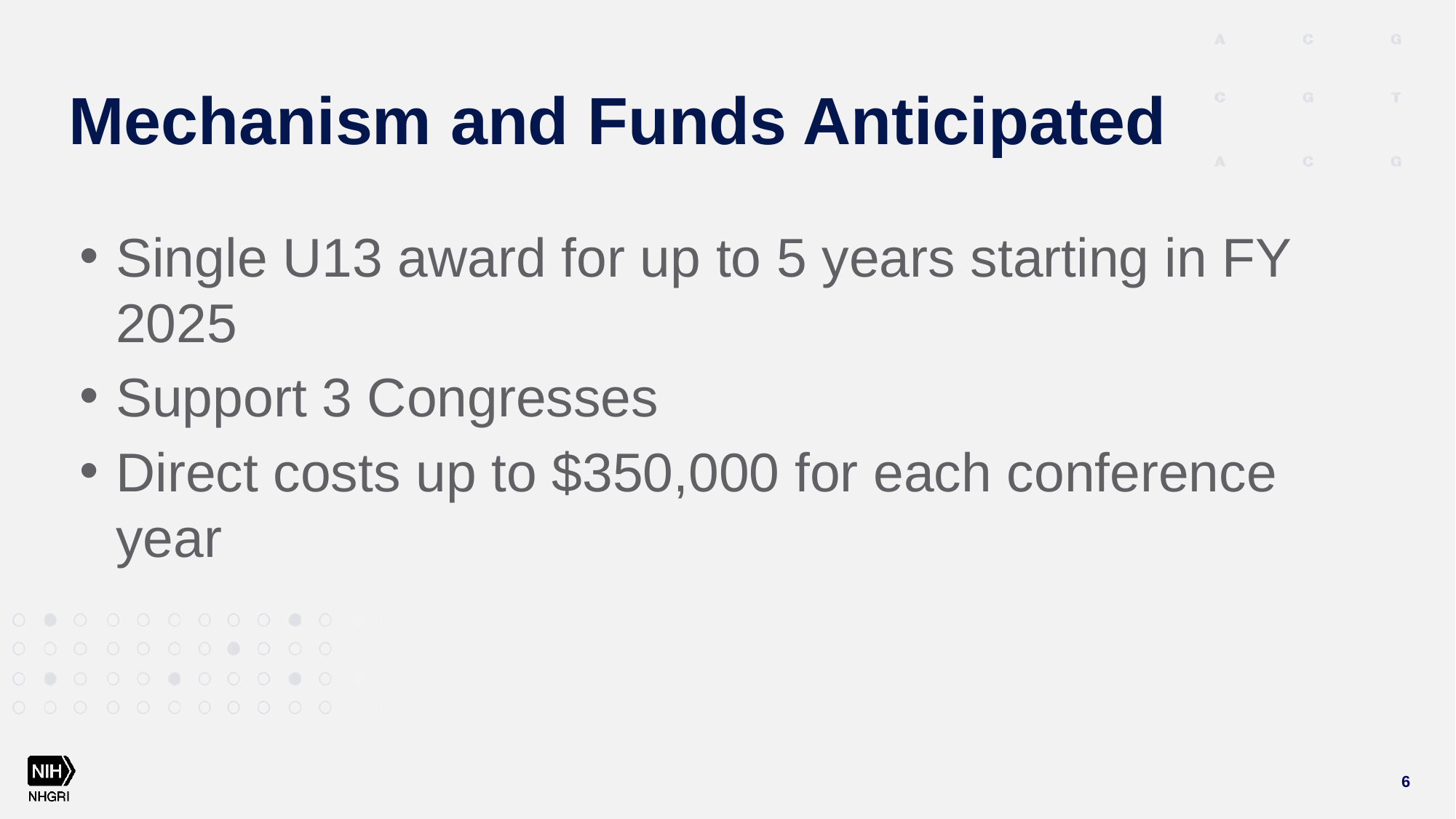

# Mechanism and Funds Anticipated
Single U13 award for up to 5 years starting in FY 2025
Support 3 Congresses
Direct costs up to $350,000 for each conference year
6